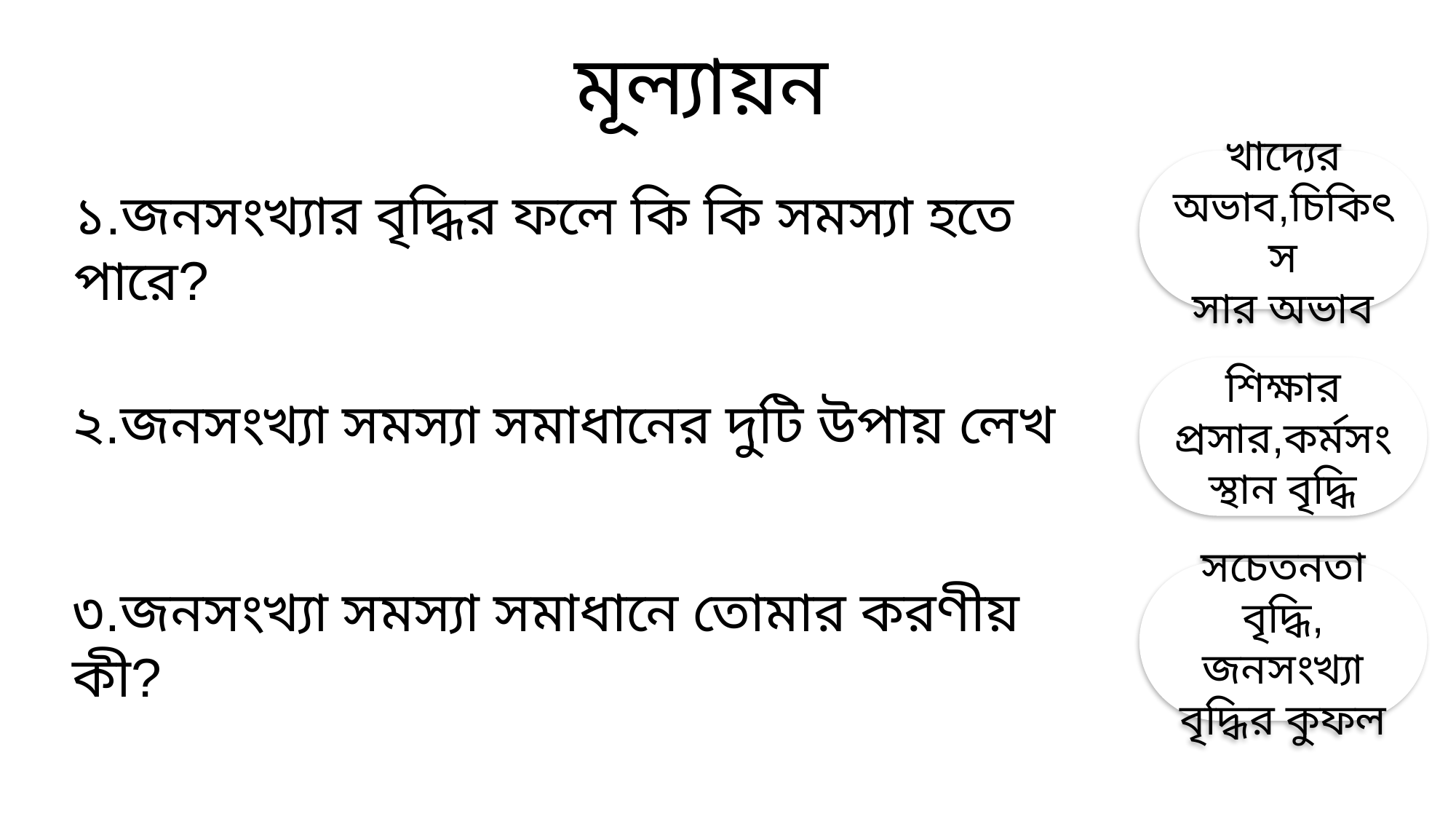

মূল্যায়ন
খাদ্যের অভাব,চিকিৎস
সার অভাব
১.জনসংখ্যার বৃদ্ধির ফলে কি কি সমস্যা হতে পারে?
শিক্ষার প্রসার,কর্মসংস্থান বৃদ্ধি
২.জনসংখ্যা সমস্যা সমাধানের দুটি উপায় লেখ
সচেতনতা বৃদ্ধি, জনসংখ্যা বৃদ্ধির কুফল
৩.জনসংখ্যা সমস্যা সমাধানে তোমার করণীয় কী?